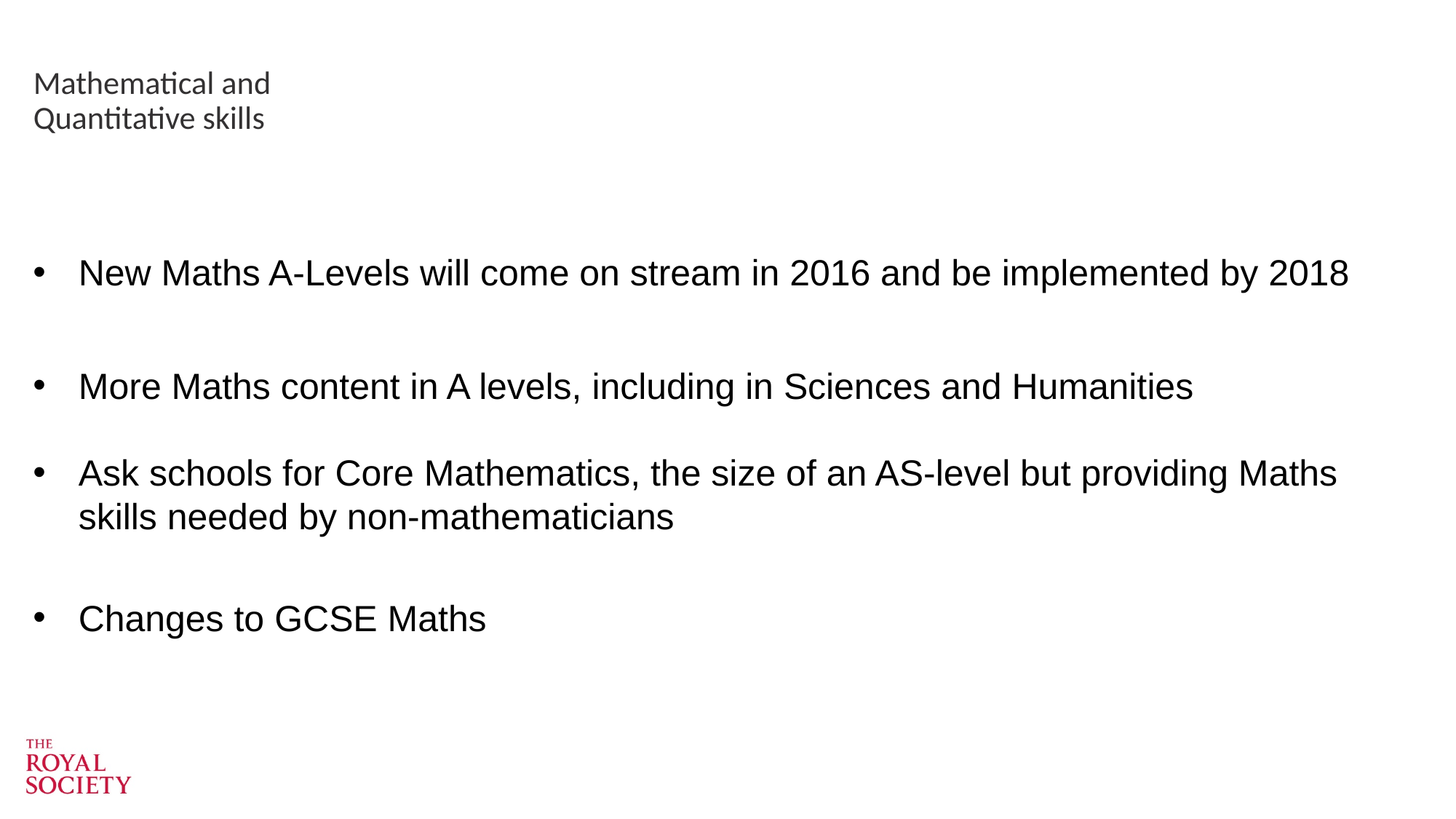

# Mathematical and Quantitative skills
New Maths A-Levels will come on stream in 2016 and be implemented by 2018
More Maths content in A levels, including in Sciences and Humanities
Ask schools for Core Mathematics, the size of an AS-level but providing Maths skills needed by non-mathematicians
Changes to GCSE Maths